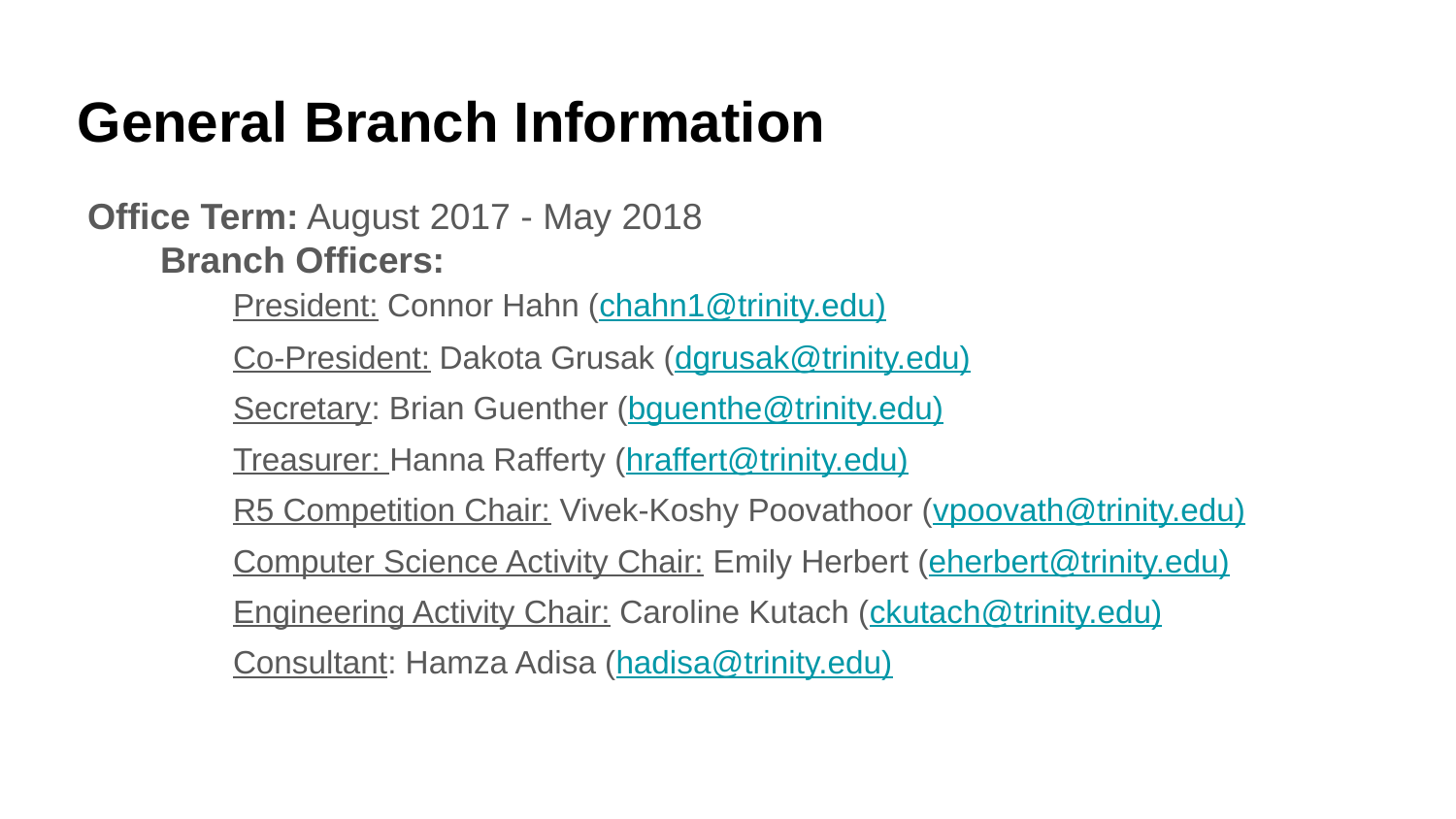

# General Branch Information
Office Term: August 2017 - May 2018
Branch Officers:
	President: Connor Hahn (chahn1@trinity.edu)
	Co-President: Dakota Grusak (dgrusak@trinity.edu)
	Secretary: Brian Guenther (bguenthe@trinity.edu)
	Treasurer: Hanna Rafferty (hraffert@trinity.edu)
	R5 Competition Chair: Vivek-Koshy Poovathoor (vpoovath@trinity.edu)
        	Computer Science Activity Chair: Emily Herbert (eherbert@trinity.edu)
	Engineering Activity Chair: Caroline Kutach (ckutach@trinity.edu)
	Consultant: Hamza Adisa (hadisa@trinity.edu)